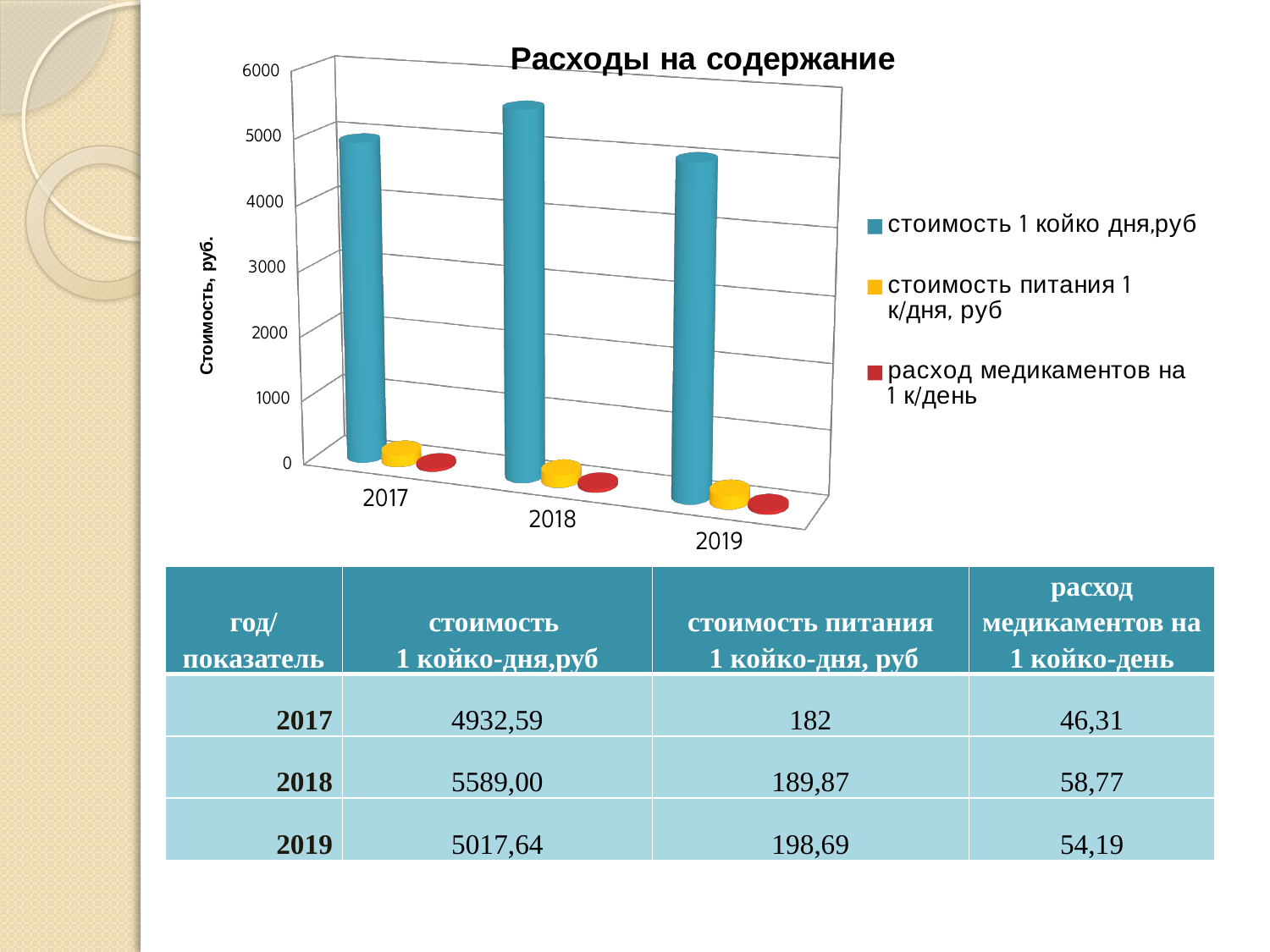

[unsupported chart]

| год/ показатель | стоимость 1 койко-дня,руб | стоимость питания 1 койко-дня, руб | расход медикаментов на 1 койко-день |
| --- | --- | --- | --- |
| 2017 | 4932,59 | 182 | 46,31 |
| 2018 | 5589,00 | 189,87 | 58,77 |
| 2019 | 5017,64 | 198,69 | 54,19 |